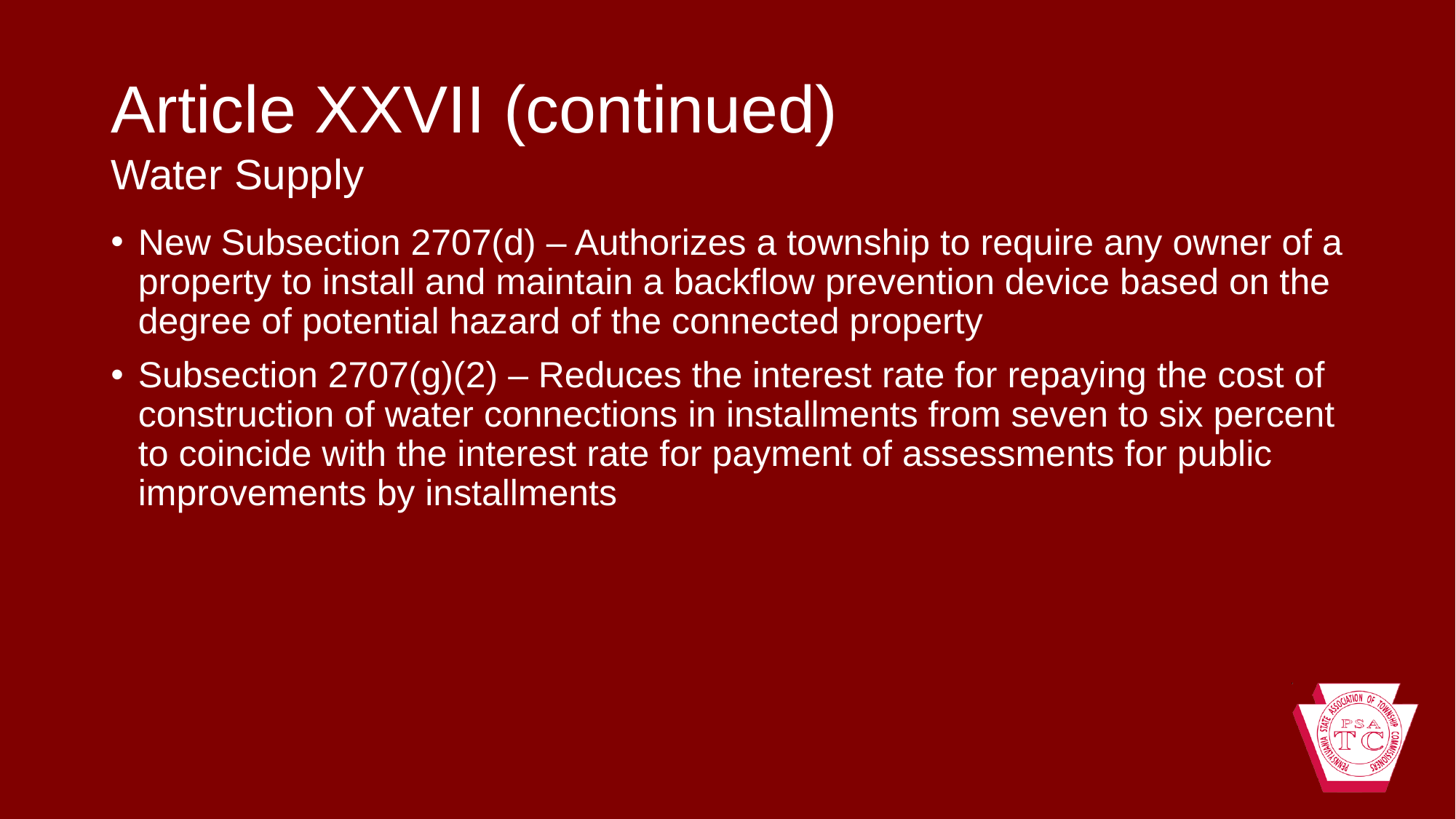

# Article XXVII (continued)
Water Supply
New Subsection 2707(d) – Authorizes a township to require any owner of a property to install and maintain a backflow prevention device based on the degree of potential hazard of the connected property
Subsection 2707(g)(2) – Reduces the interest rate for repaying the cost of construction of water connections in installments from seven to six percent to coincide with the interest rate for payment of assessments for public improvements by installments